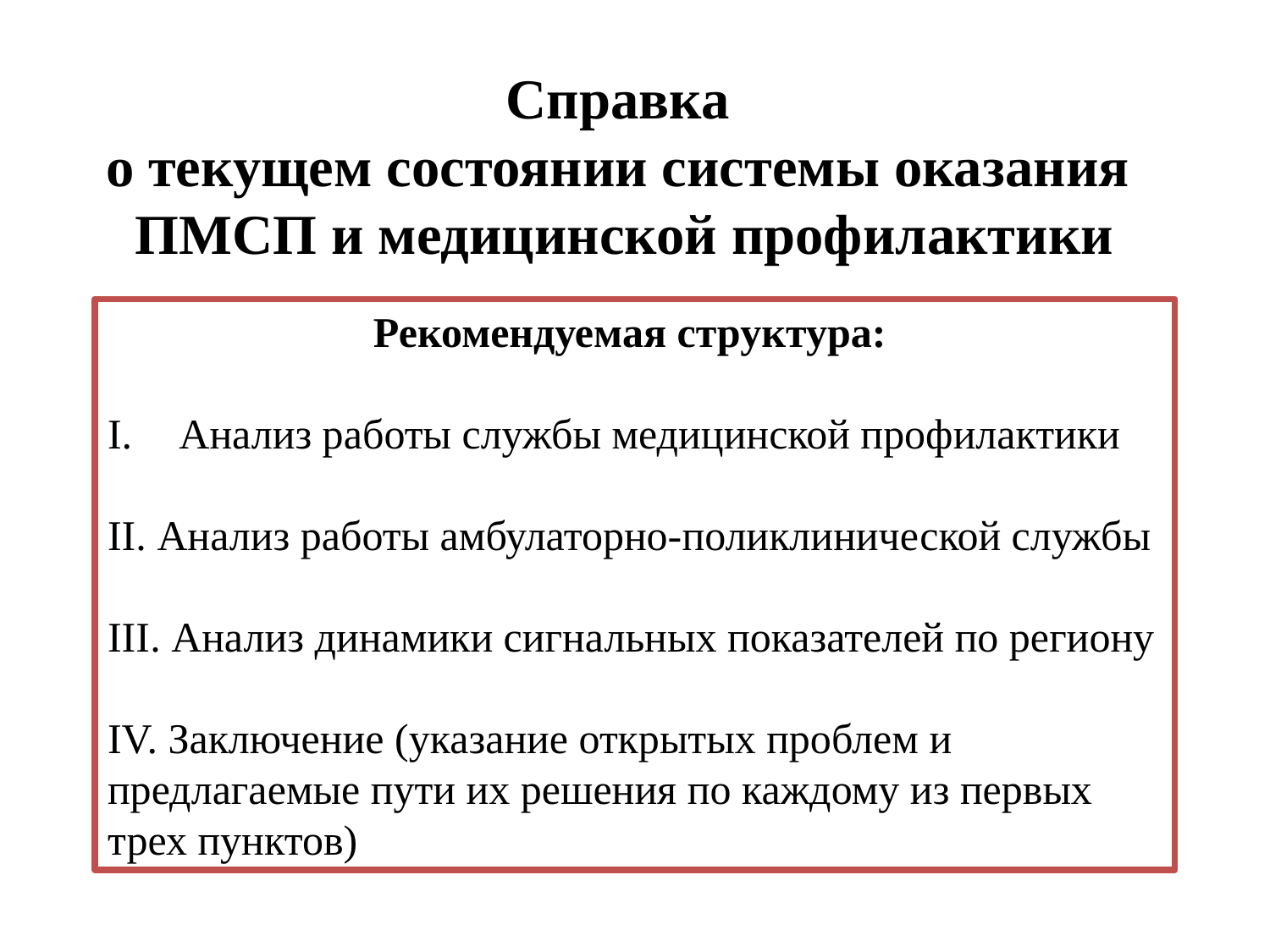

Справка
о текущем состоянии системы оказания  ПМСП и медицинской профилактики
Рекомендуемая структура:

Анализ работы службы медицинской профилактики

II. Анализ работы амбулаторно-поликлинической службы

III. Анализ динамики сигнальных показателей по региону

IV. Заключение (указание открытых проблем и предлагаемые пути их решения по каждому из первых трех пунктов)